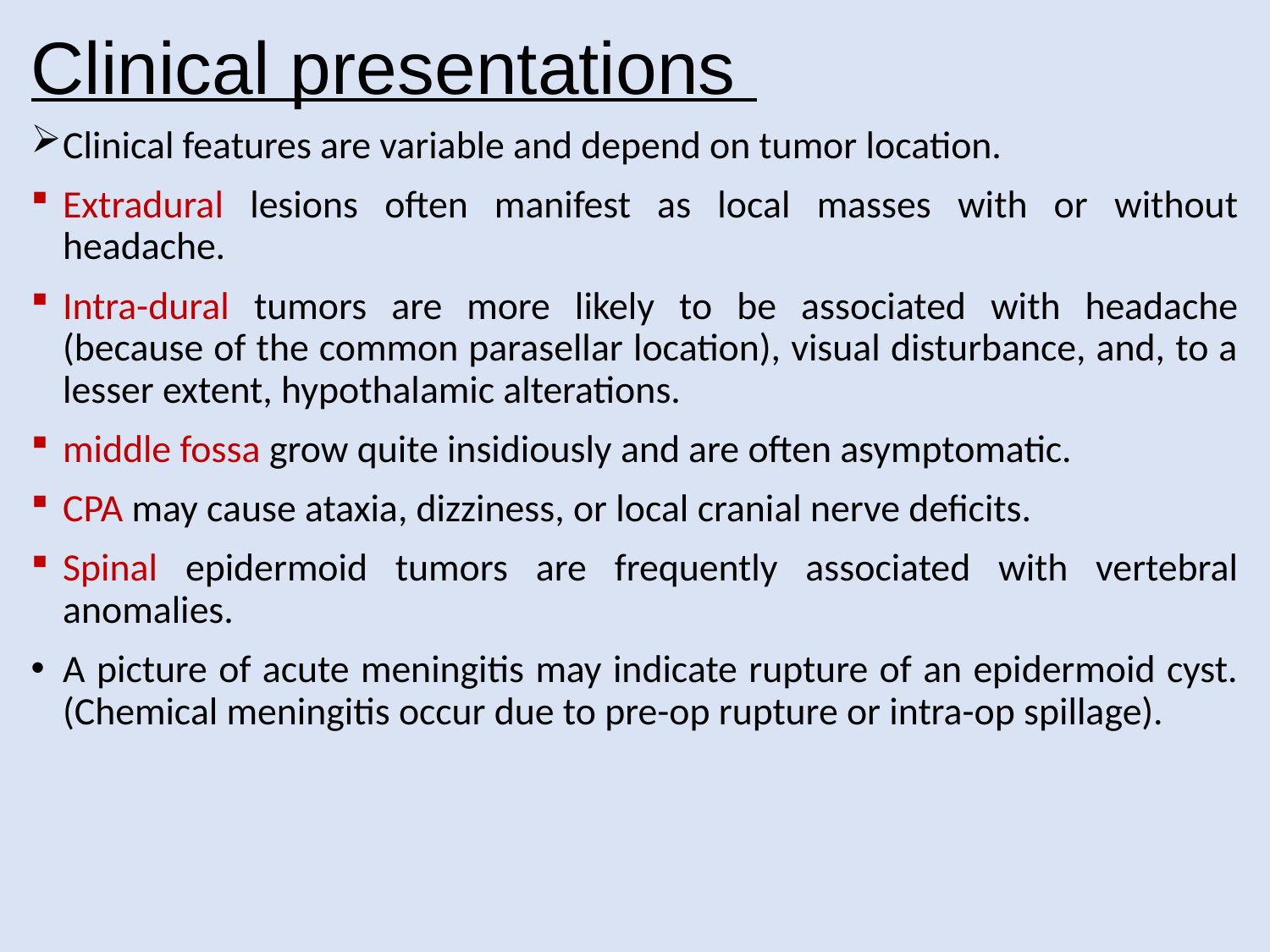

# Clinical presentations
Clinical features are variable and depend on tumor location.
Extradural lesions often manifest as local masses with or without headache.
Intra-dural tumors are more likely to be associated with headache (because of the common parasellar location), visual disturbance, and, to a lesser extent, hypothalamic alterations.
middle fossa grow quite insidiously and are often asymptomatic.
CPA may cause ataxia, dizziness, or local cranial nerve deficits.
Spinal epidermoid tumors are frequently associated with vertebral anomalies.
A picture of acute meningitis may indicate rupture of an epidermoid cyst. (Chemical meningitis occur due to pre-op rupture or intra-op spillage).